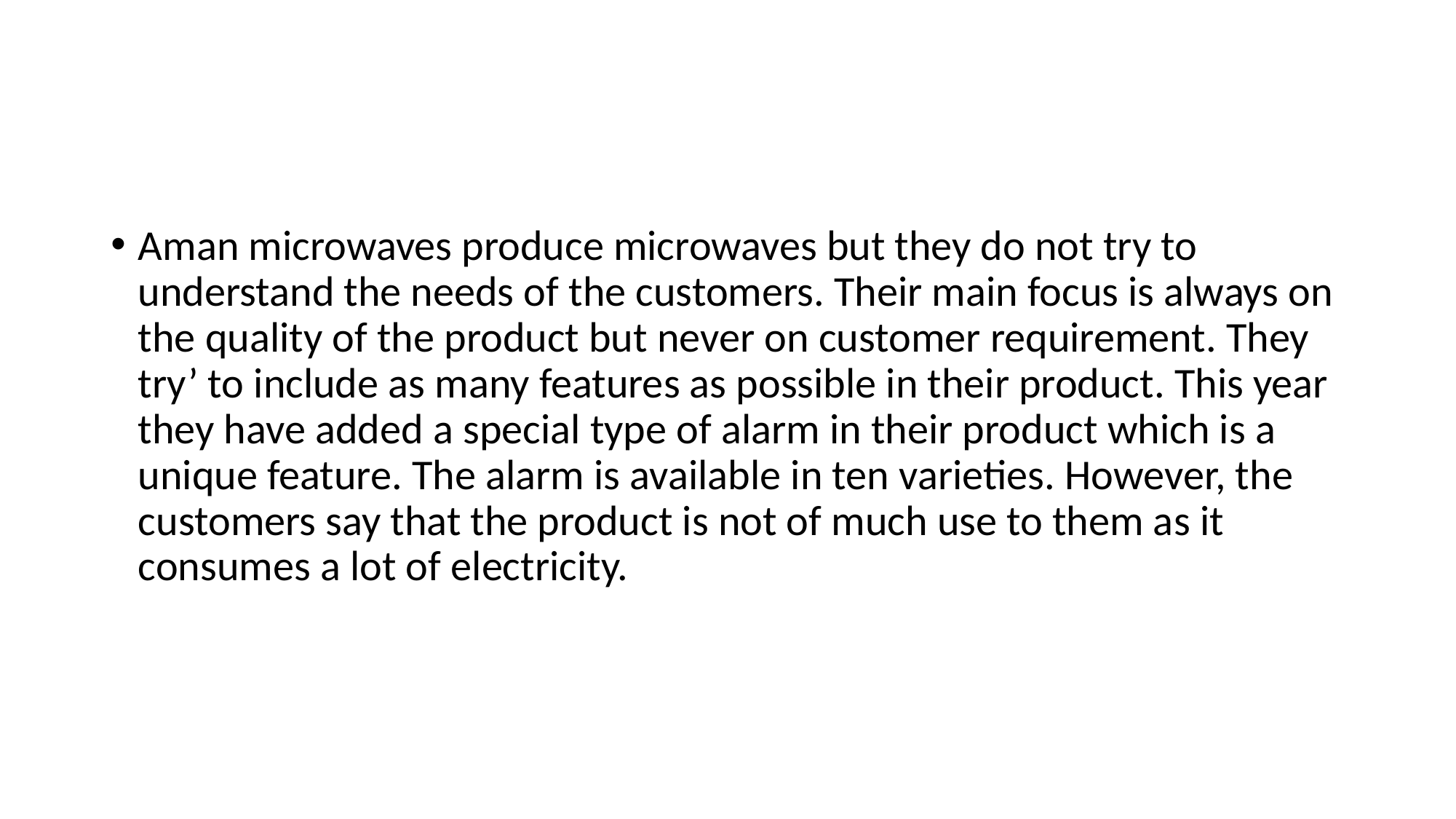

#
Aman microwaves produce microwaves but they do not try to understand the needs of the customers. Their main focus is always on the quality of the product but never on customer requirement. They try’ to include as many features as possible in their product. This year they have added a special type of alarm in their product which is a unique feature. The alarm is available in ten varieties. However, the customers say that the product is not of much use to them as it consumes a lot of electricity.